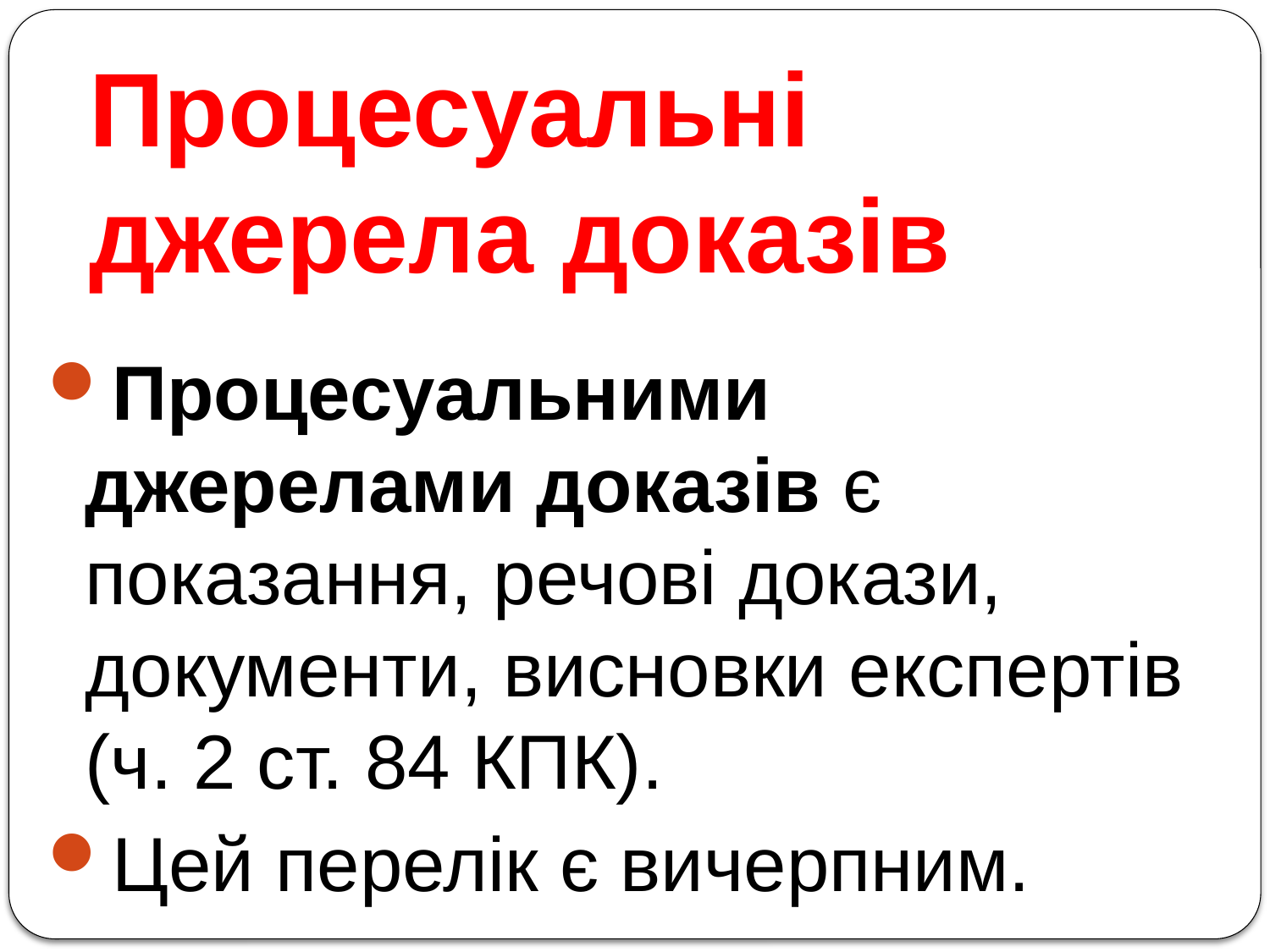

Процесуальні джерела доказів

Процесуальними джерелами доказів є показання, речові докази, документи, висновки експертів (ч. 2 ст. 84 КПК).
Цей перелік є вичерпним.